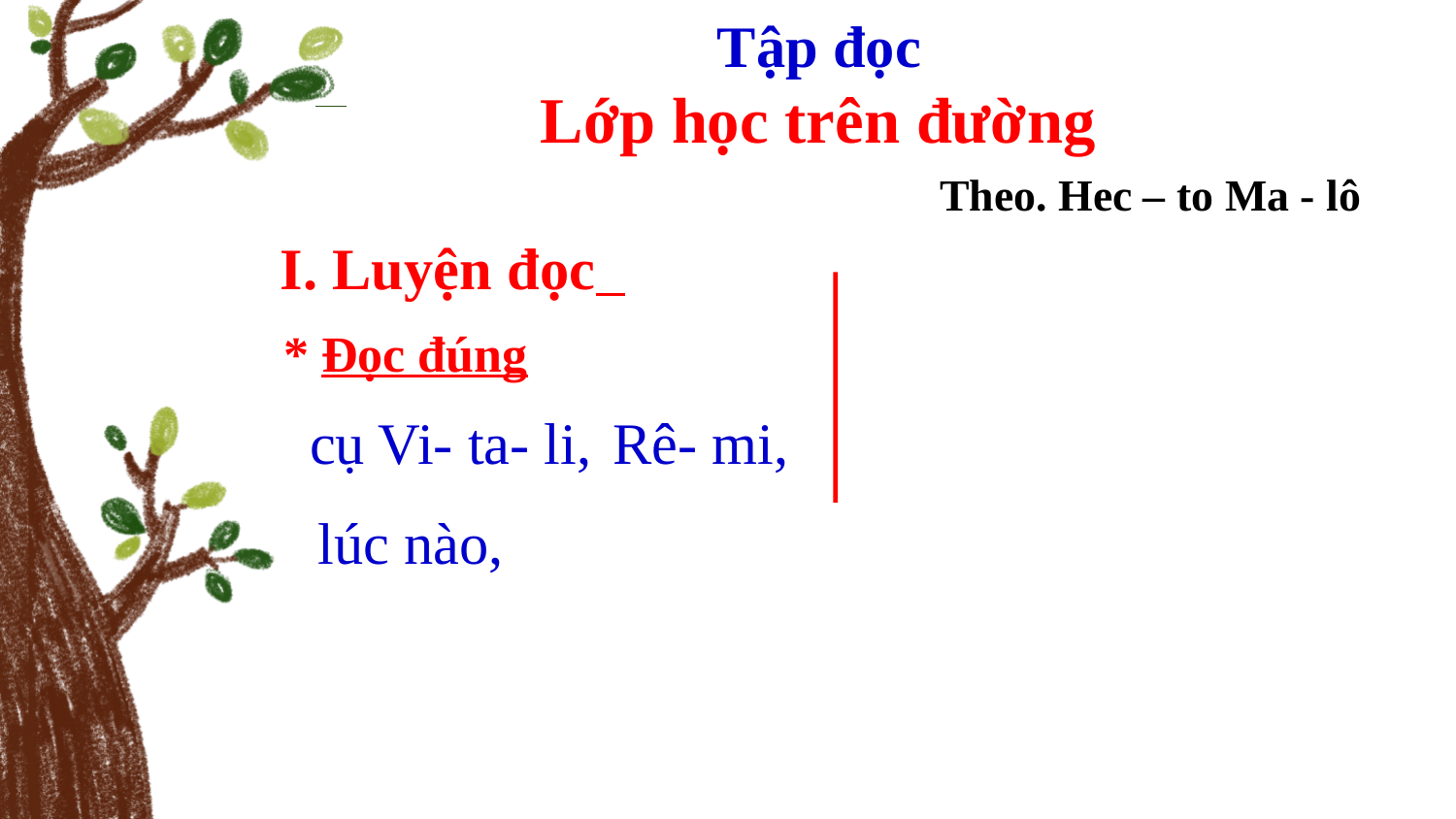

Tập đọc
           Lớp học trên đường
Theo. Hec – to Ma - lô
I. Luyện đọc

* Đọc đúng
cụ Vi- ta- li,
Rê- mi,
lúc nào,